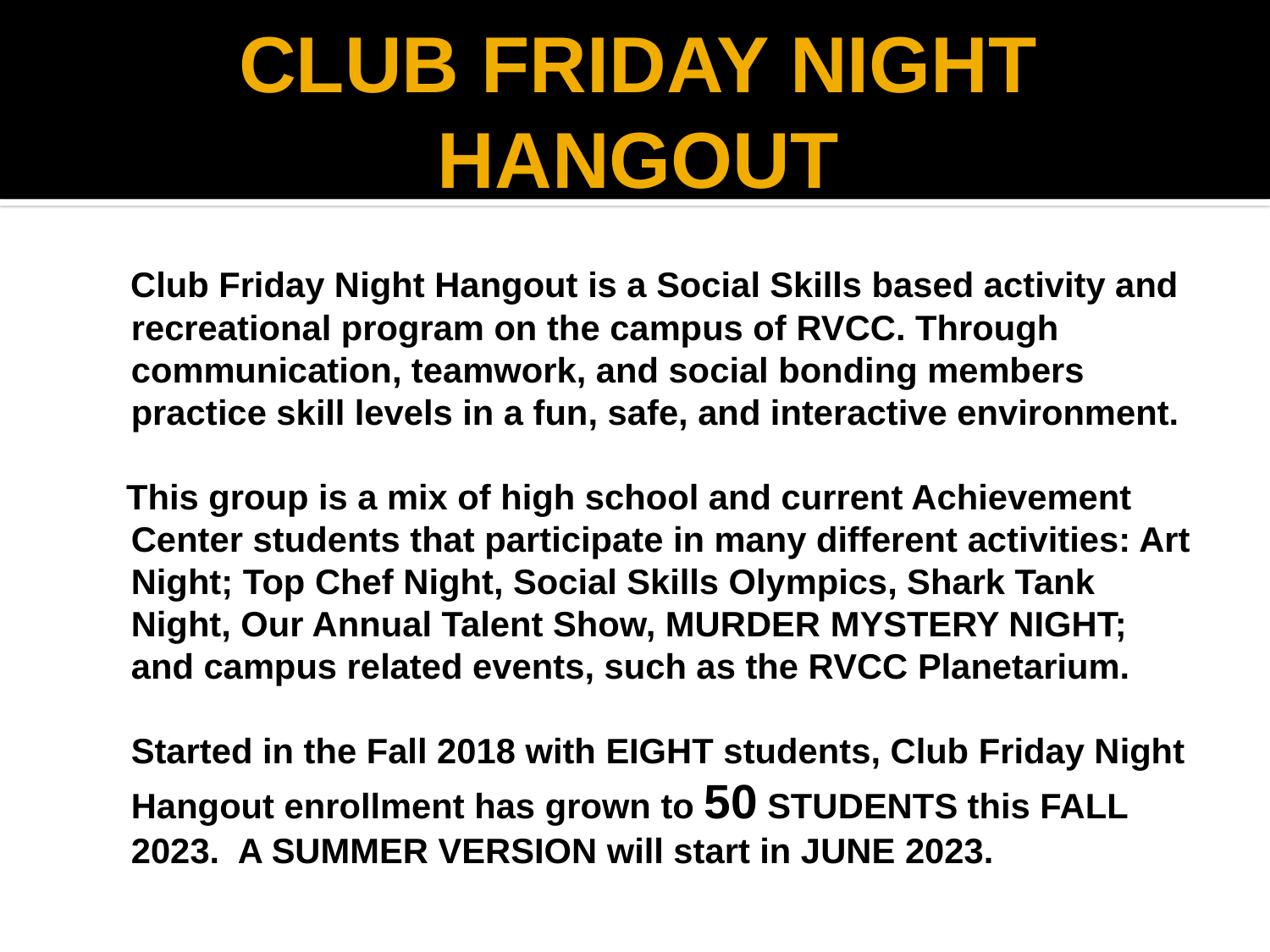

# CLUB FRIDAY NIGHT HANGOUT
    Club Friday Night Hangout is a Social Skills based activity and recreational program on the campus of RVCC. Through communication, teamwork, and social bonding members practice skill levels in a fun, safe, and interactive environment.

    This group is a mix of high school and current Achievement Center students that participate in many different activities: Art Night; Top Chef Night, Social Skills Olympics, Shark Tank Night, Our Annual Talent Show, MURDER MYSTERY NIGHT; and campus related events, such as the RVCC Planetarium.

	Started in the Fall 2018 with EIGHT students, Club Friday Night Hangout enrollment has grown to 50 STUDENTS this FALL 2023.  A SUMMER VERSION will start in JUNE 2023.